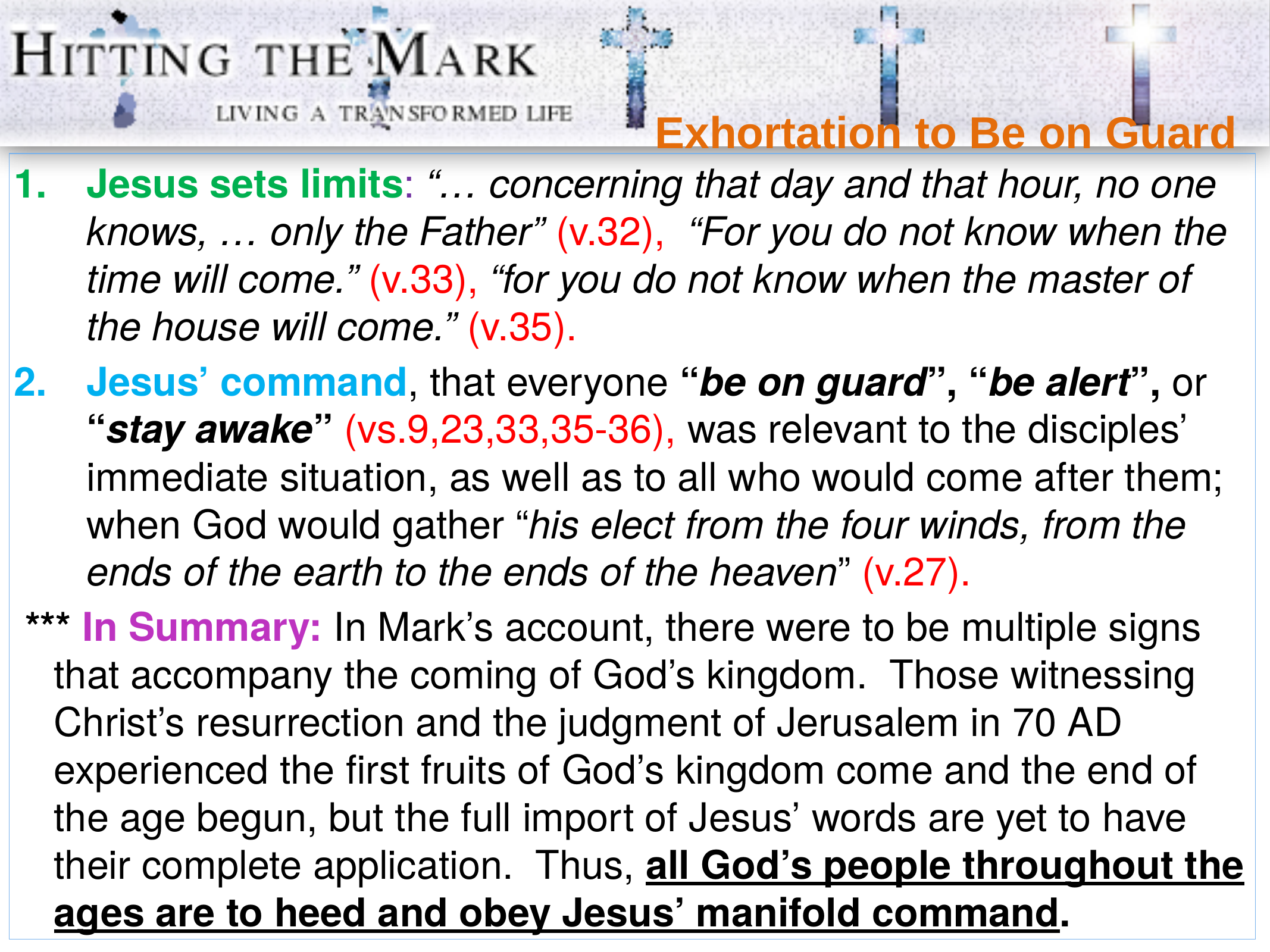

Exhortation to Be on Guard
Jesus sets limits: “… concerning that day and that hour, no one knows, … only the Father” (v.32),  “For you do not know when the time will come.” (v.33), “for you do not know when the master of the house will come.” (v.35).
Jesus’ command, that everyone “be on guard”, “be alert”, or “stay awake” (vs.9,23,33,35-36), was relevant to the disciples’ immediate situation, as well as to all who would come after them; when God would gather “his elect from the four winds, from the ends of the earth to the ends of the heaven” (v.27).
 *** In Summary: In Mark’s account, there were to be multiple signs that accompany the coming of God’s kingdom.  Those witnessing Christ’s resurrection and the judgment of Jerusalem in 70 AD experienced the first fruits of God’s kingdom come and the end of the age begun, but the full import of Jesus’ words are yet to have their complete application.  Thus, all God’s people throughout the ages are to heed and obey Jesus’ manifold command.